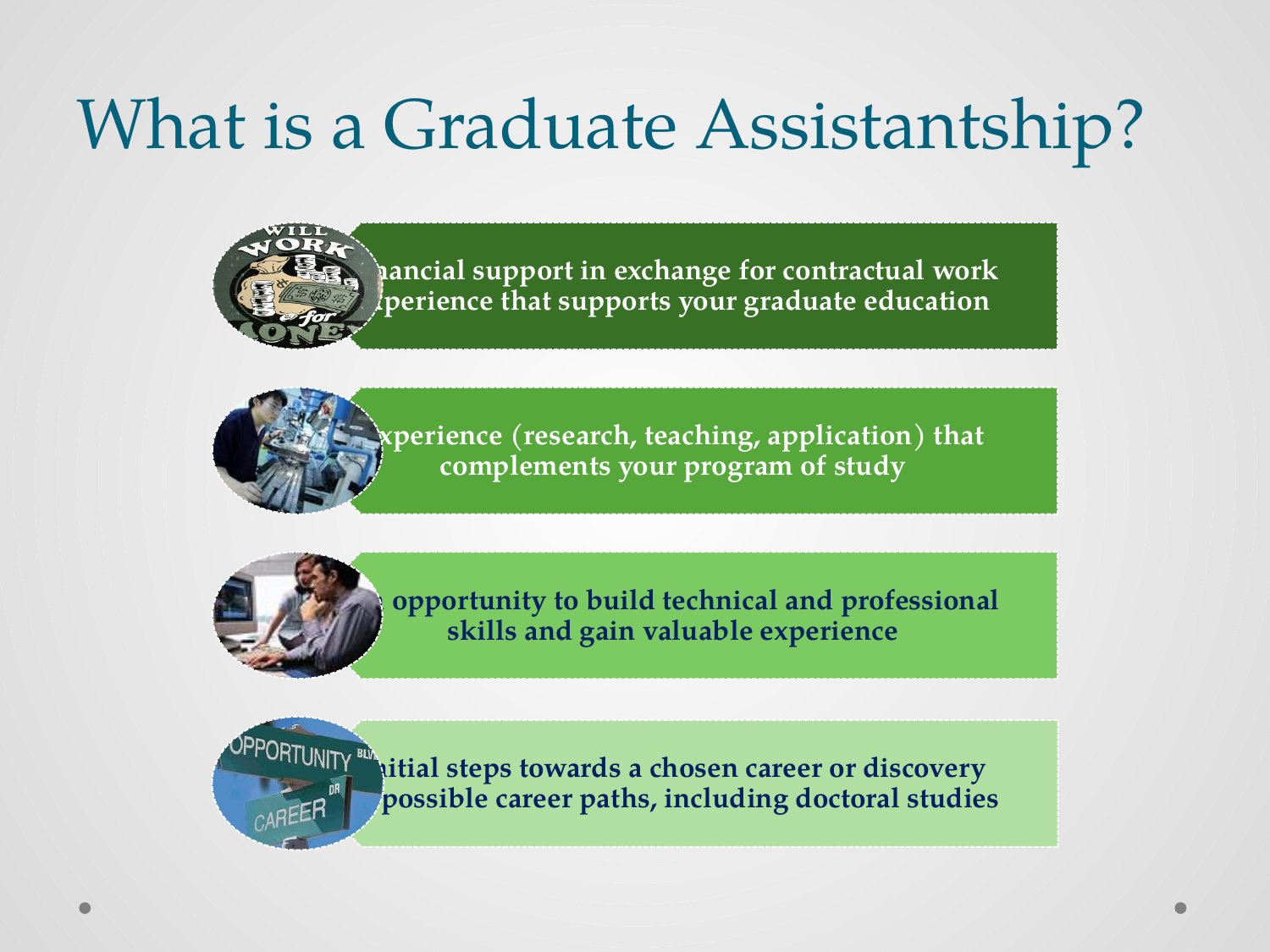

# What is a Graduate Assistantship?
Financial support in exchange for contractual work experience that supports your graduate education
Experience (research, teaching, application) that complements your program of study
An opportunity to build technical and professional skills and gain valuable experience
Initial steps towards a chosen career or discovery of possible career paths, including doctoral studies